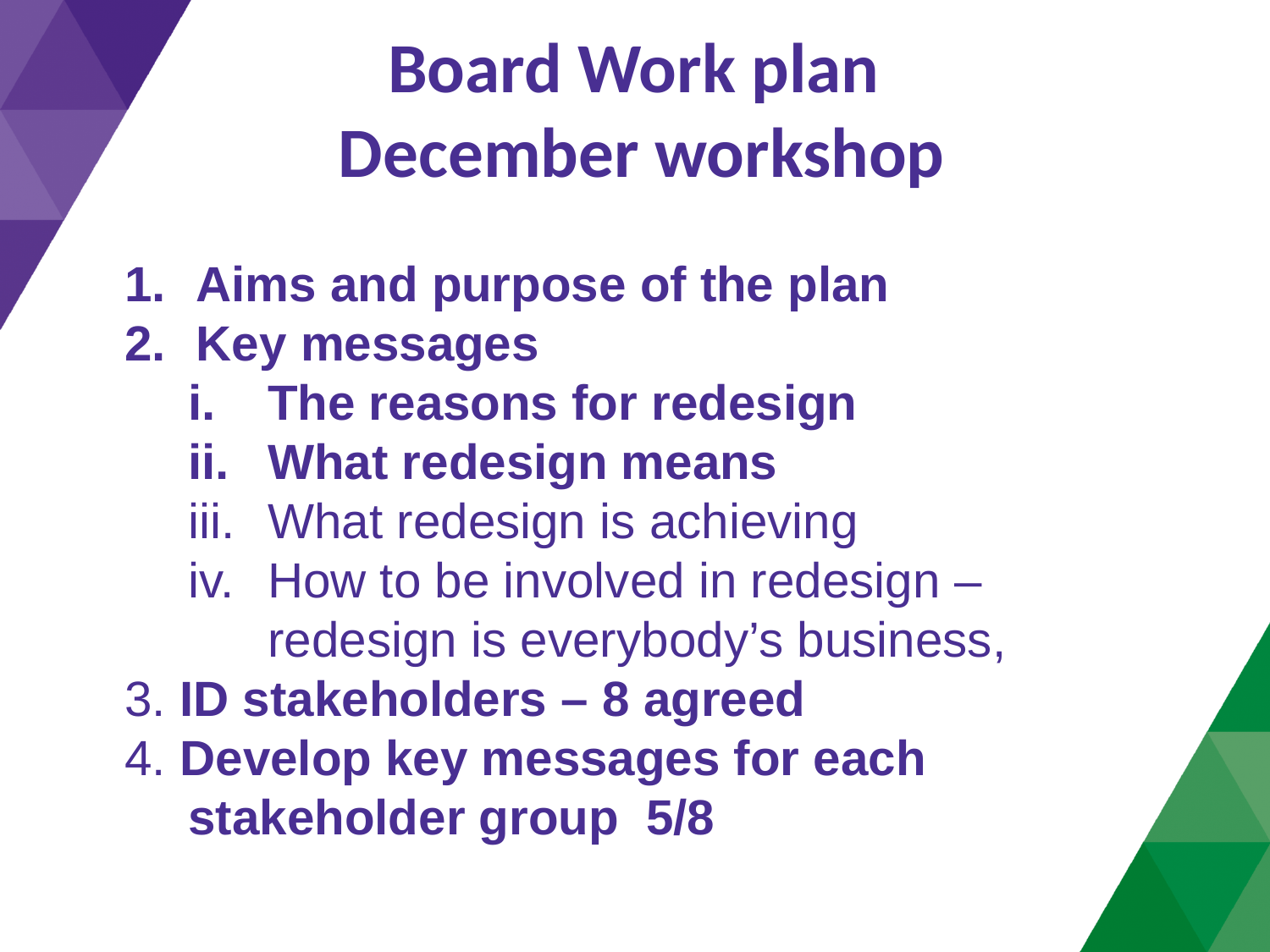

Board Work plan
 December workshop

Aims and purpose of the plan
Key messages
The reasons for redesign
What redesign means
What redesign is achieving
How to be involved in redesign – redesign is everybody’s business,
3. ID stakeholders – 8 agreed
4. Develop key messages for each stakeholder group  5/8